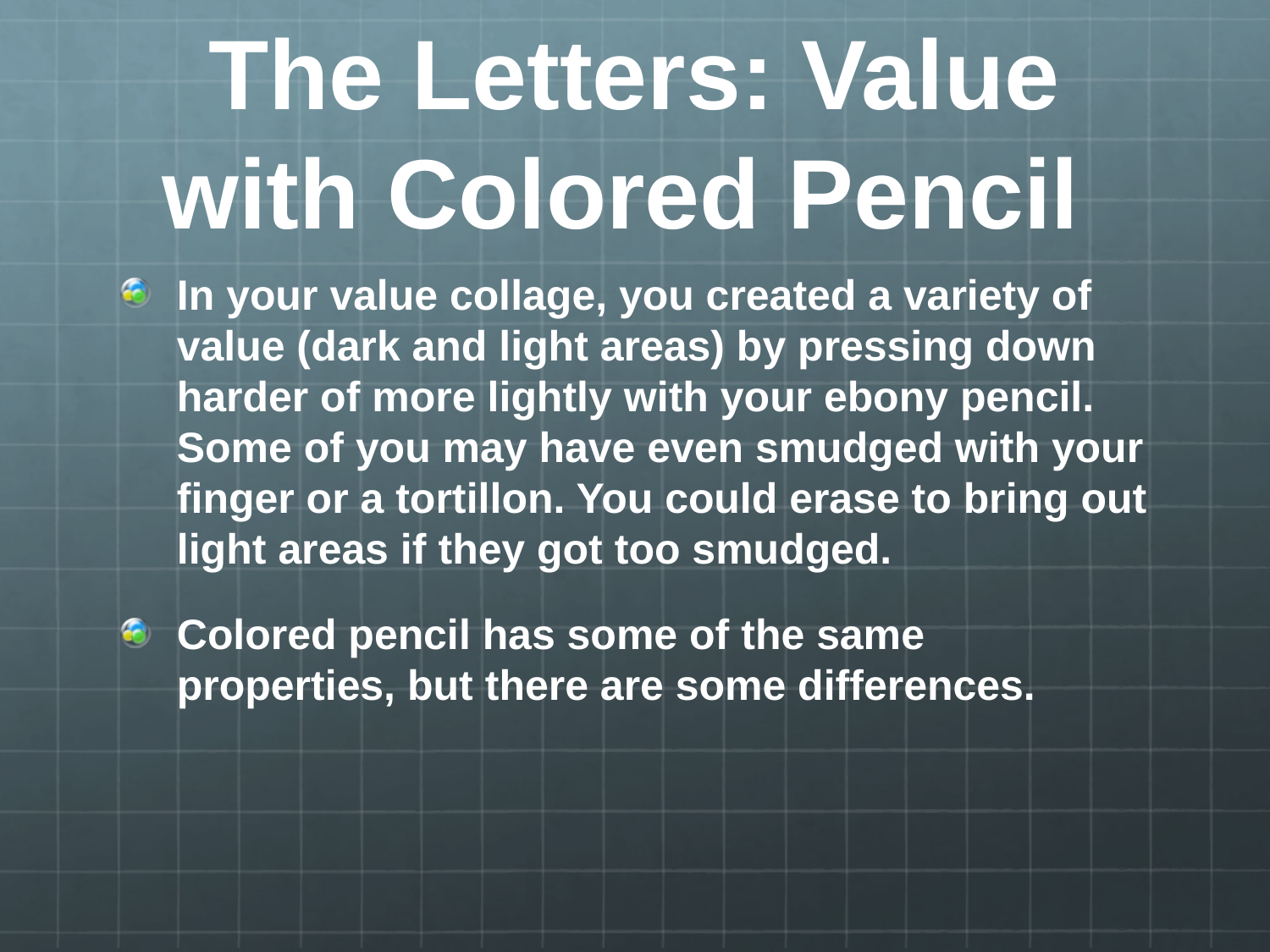

# The Letters: Value with Colored Pencil
In your value collage, you created a variety of value (dark and light areas) by pressing down harder of more lightly with your ebony pencil. Some of you may have even smudged with your finger or a tortillon. You could erase to bring out light areas if they got too smudged.
Colored pencil has some of the same properties, but there are some differences.